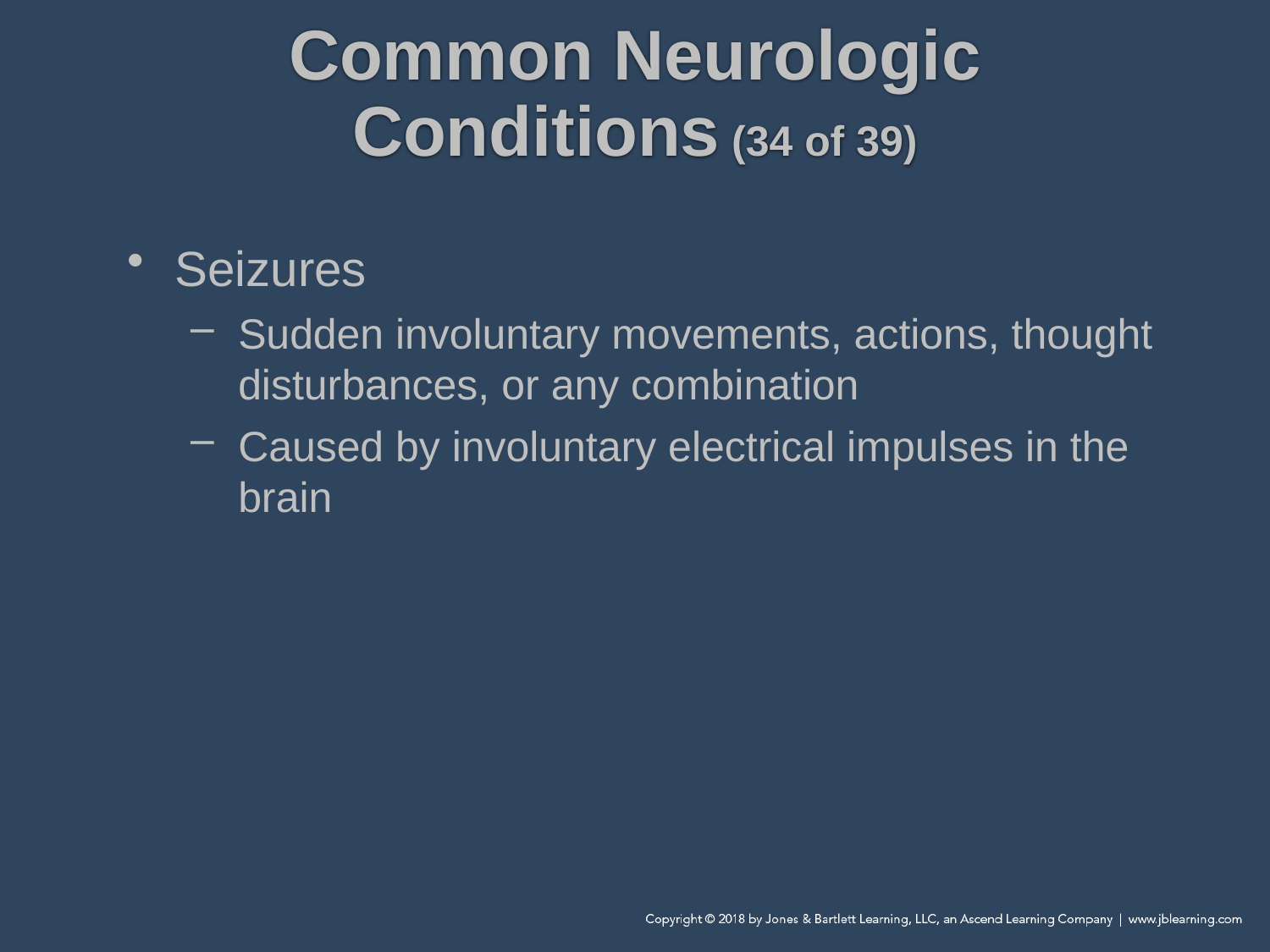

# Common Neurologic Conditions (34 of 39)
Seizures
Sudden involuntary movements, actions, thought disturbances, or any combination
Caused by involuntary electrical impulses in the brain